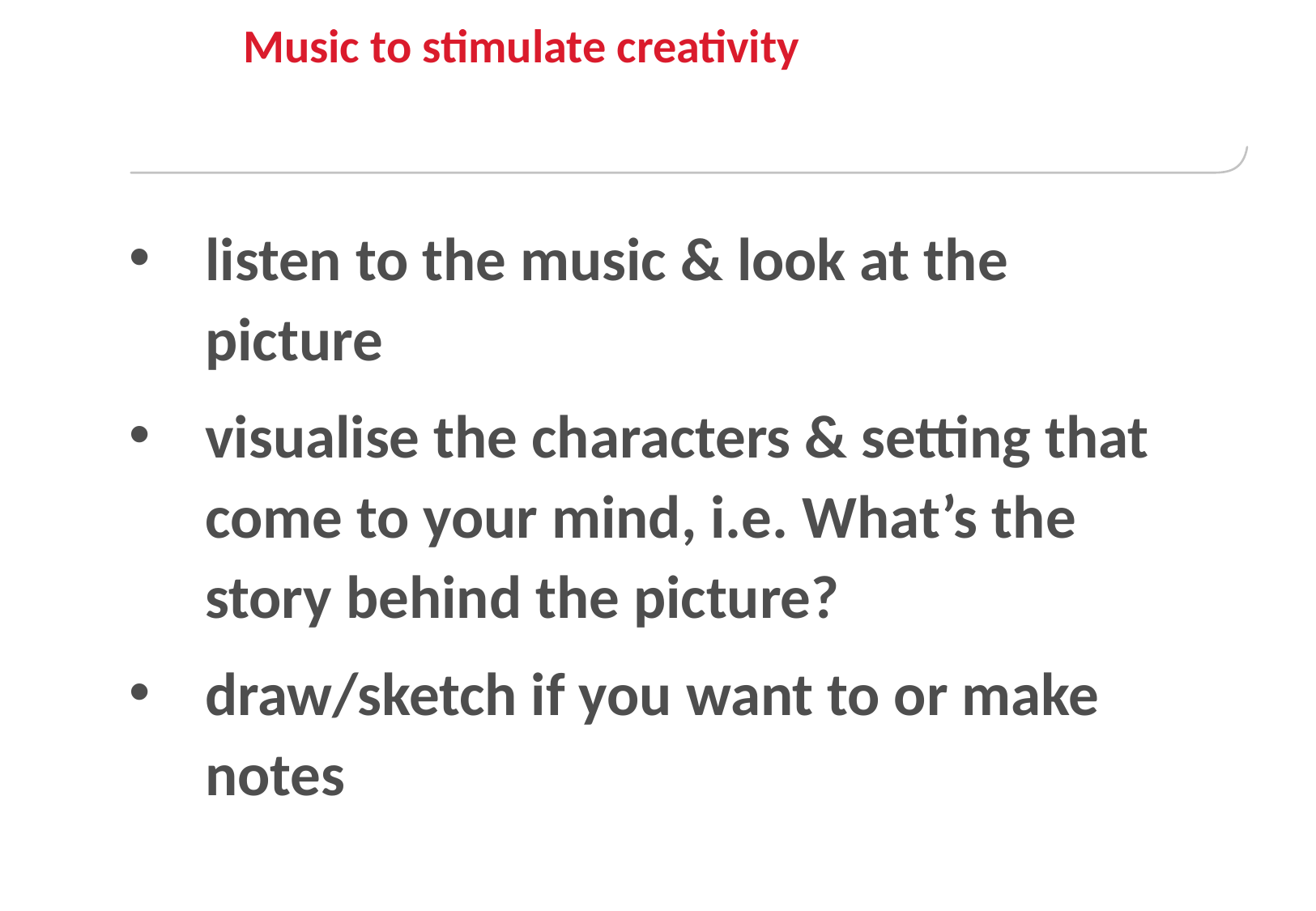

# Music to stimulate creativity
listen to the music & look at the picture
visualise the characters & setting that come to your mind, i.e. What’s the story behind the picture?
draw/sketch if you want to or make notes